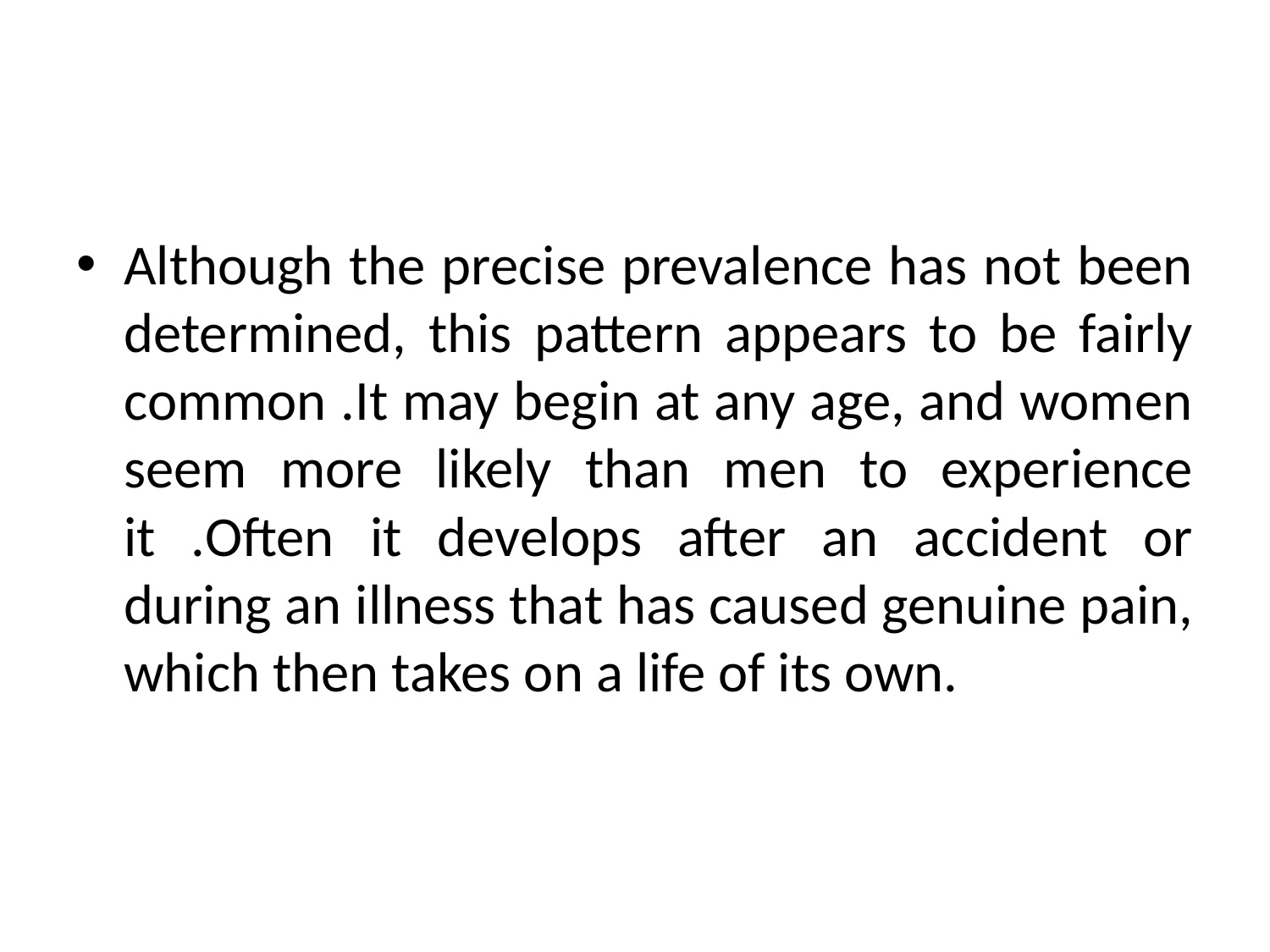

#
Although the precise prevalence has not been determined, this pattern appears to be fairly common .It may begin at any age, and women seem more likely than men to experience it .Often it develops after an accident or during an illness that has caused genuine pain, which then takes on a life of its own.